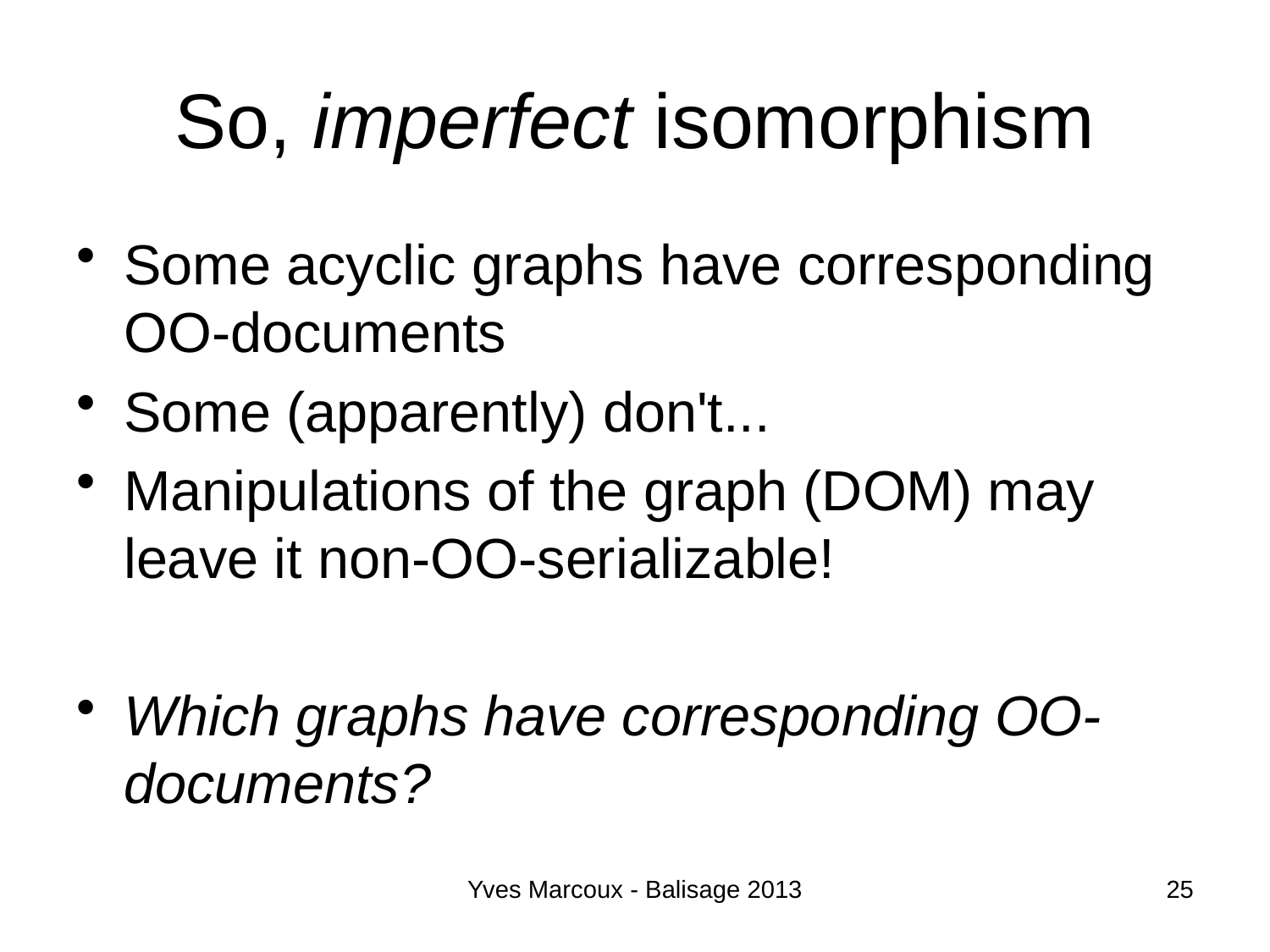

# So, imperfect isomorphism
Some acyclic graphs have corresponding OO-documents
Some (apparently) don't...
Manipulations of the graph (DOM) may leave it non-OO-serializable!

Which graphs have corresponding OO-documents?
Yves Marcoux - Balisage 2013
25